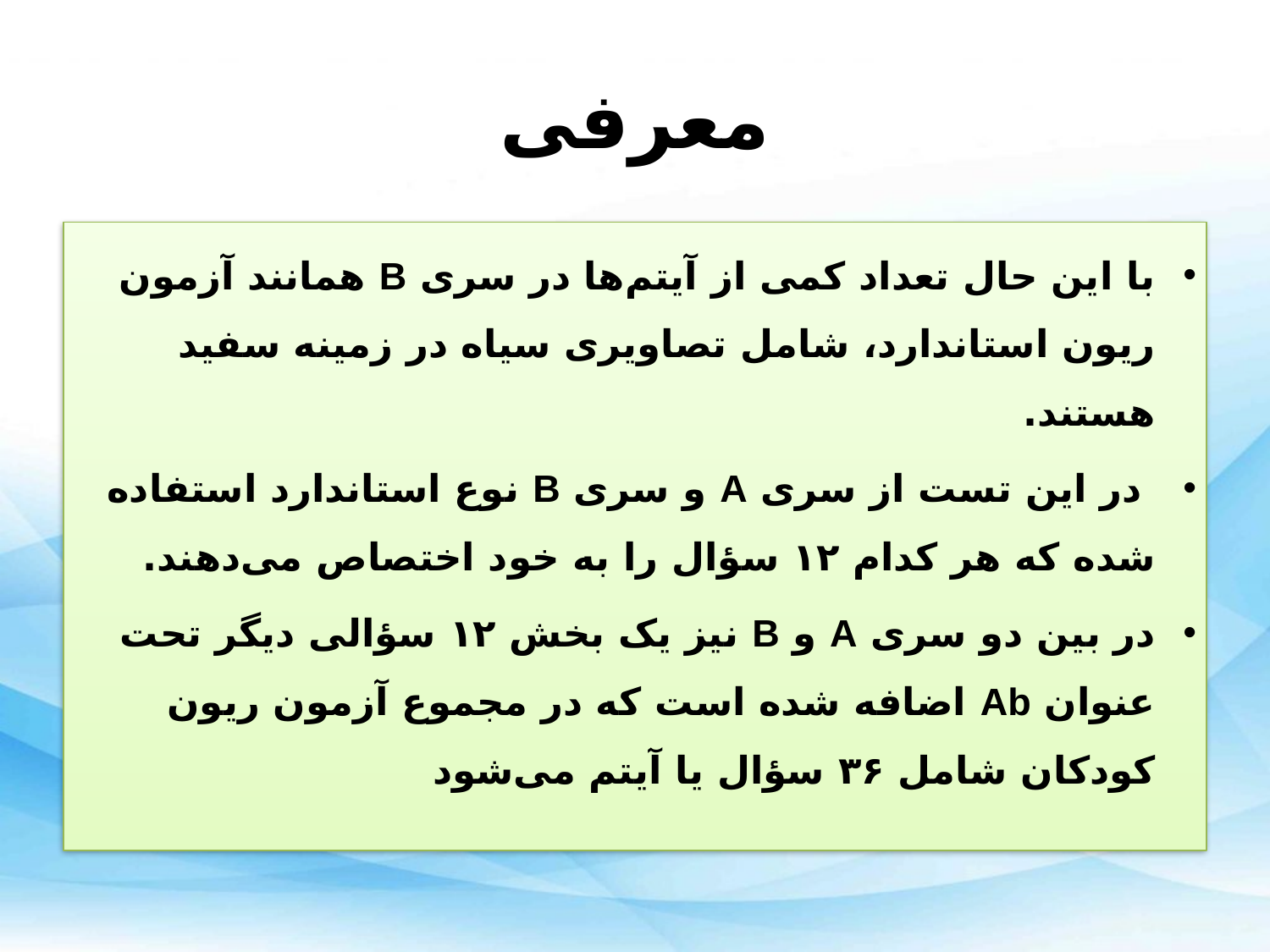

# معرفی
با این حال تعداد کمی از آیتم‌ها در سری B همانند آزمون ریون استاندارد، شامل تصاویری سیاه در زمینه سفید هستند.
 در این تست از سری A و سری B نوع استاندارد استفاده شده که هر کدام ۱۲ سؤال را به خود اختصاص می‌دهند.
در بین دو سری A و B نیز یک بخش ۱۲ سؤالی دیگر تحت عنوان Ab اضافه شده است که در مجموع آزمون ریون کودکان شامل ۳۶ سؤال یا آیتم می‌شود